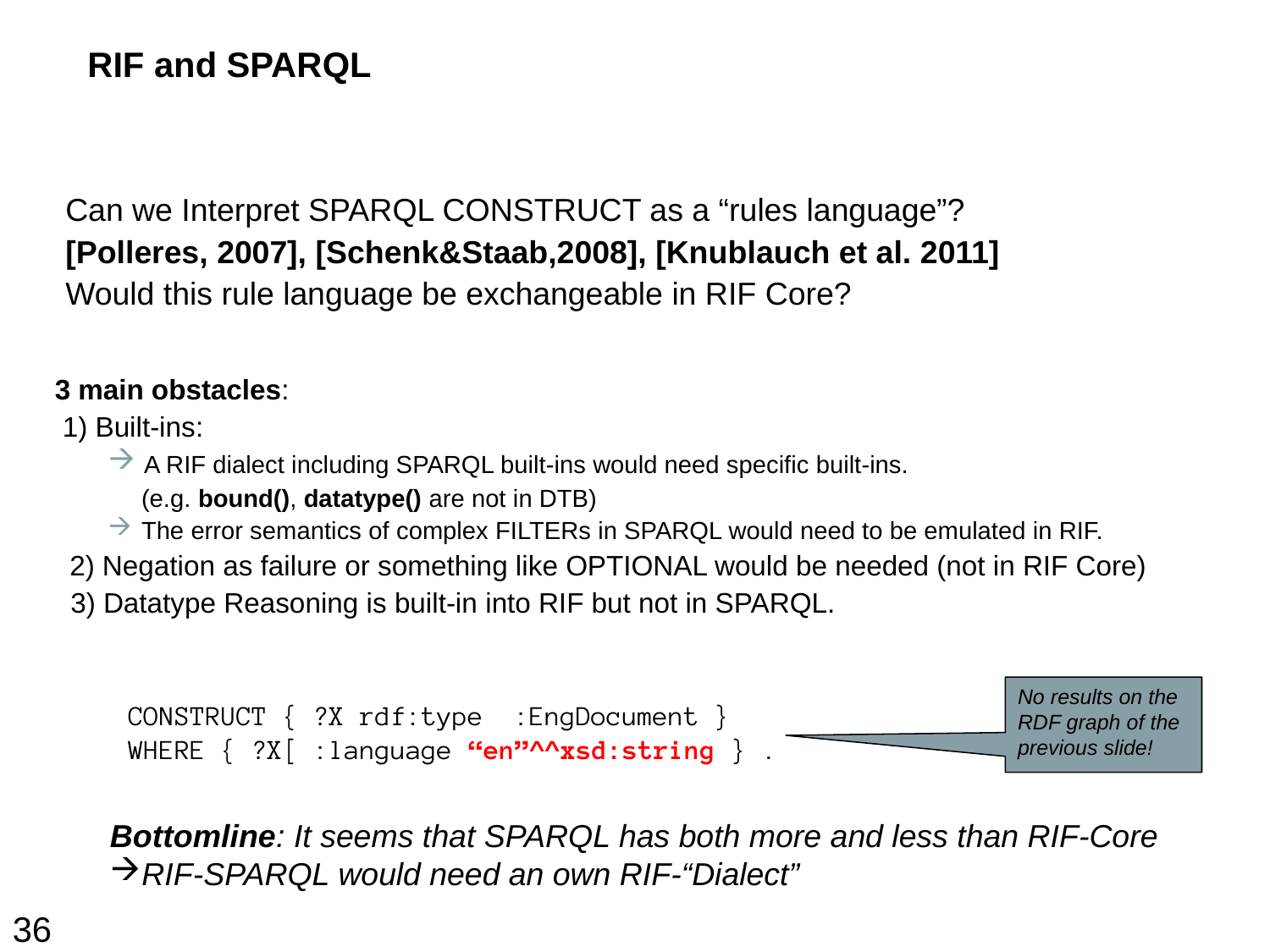

# RIF and SPARQL
Can we Interpret SPARQL CONSTRUCT as a “rules language”?
[Polleres, 2007], [Schenk&Staab,2008], [Knublauch et al. 2011]
Would this rule language be exchangeable in RIF Core?

3 main obstacles:
 1) Built-ins:
 A RIF dialect including SPARQL built-ins would need specific built-ins.
	 (e.g. bound(), datatype() are not in DTB)
 The error semantics of complex FILTERs in SPARQL would need to be emulated in RIF.
  2) Negation as failure or something like OPTIONAL would be needed (not in RIF Core)
  3) Datatype Reasoning is built-in into RIF but not in SPARQL.
No results on the RDF graph of the previous slide!
CONSTRUCT { ?X rdf:type  :EngDocument }
WHERE { ?X[ :language “en”^^xsd:string } .
Bottomline: It seems that SPARQL has both more and less than RIF-Core
RIF-SPARQL would need an own RIF-“Dialect”
36